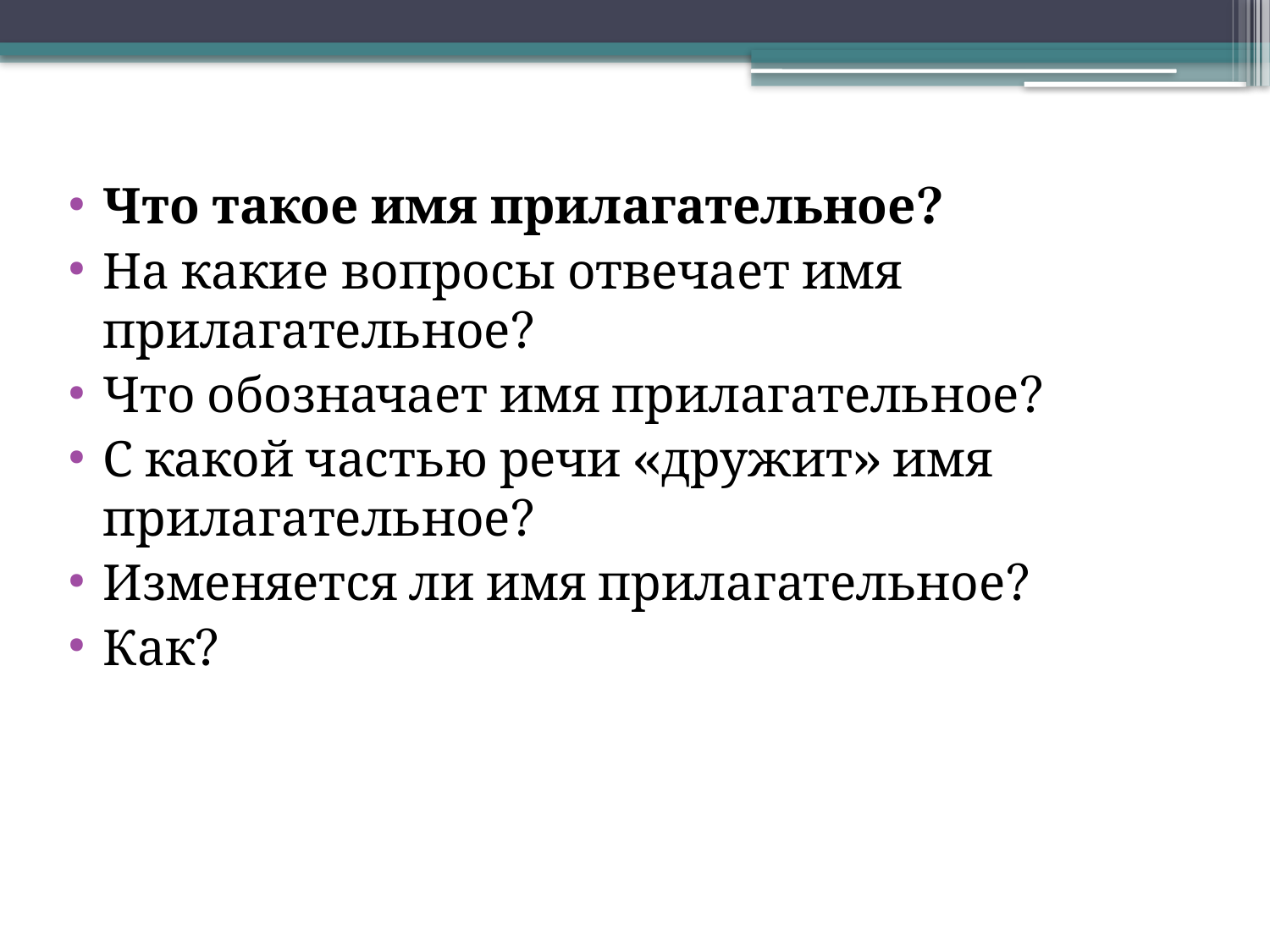

Что такое имя прилагательное?
На какие вопросы отвечает имя прилагательное?
Что обозначает имя прилагательное?
С какой частью речи «дружит» имя прилагательное?
Изменяется ли имя прилагательное?
Как?